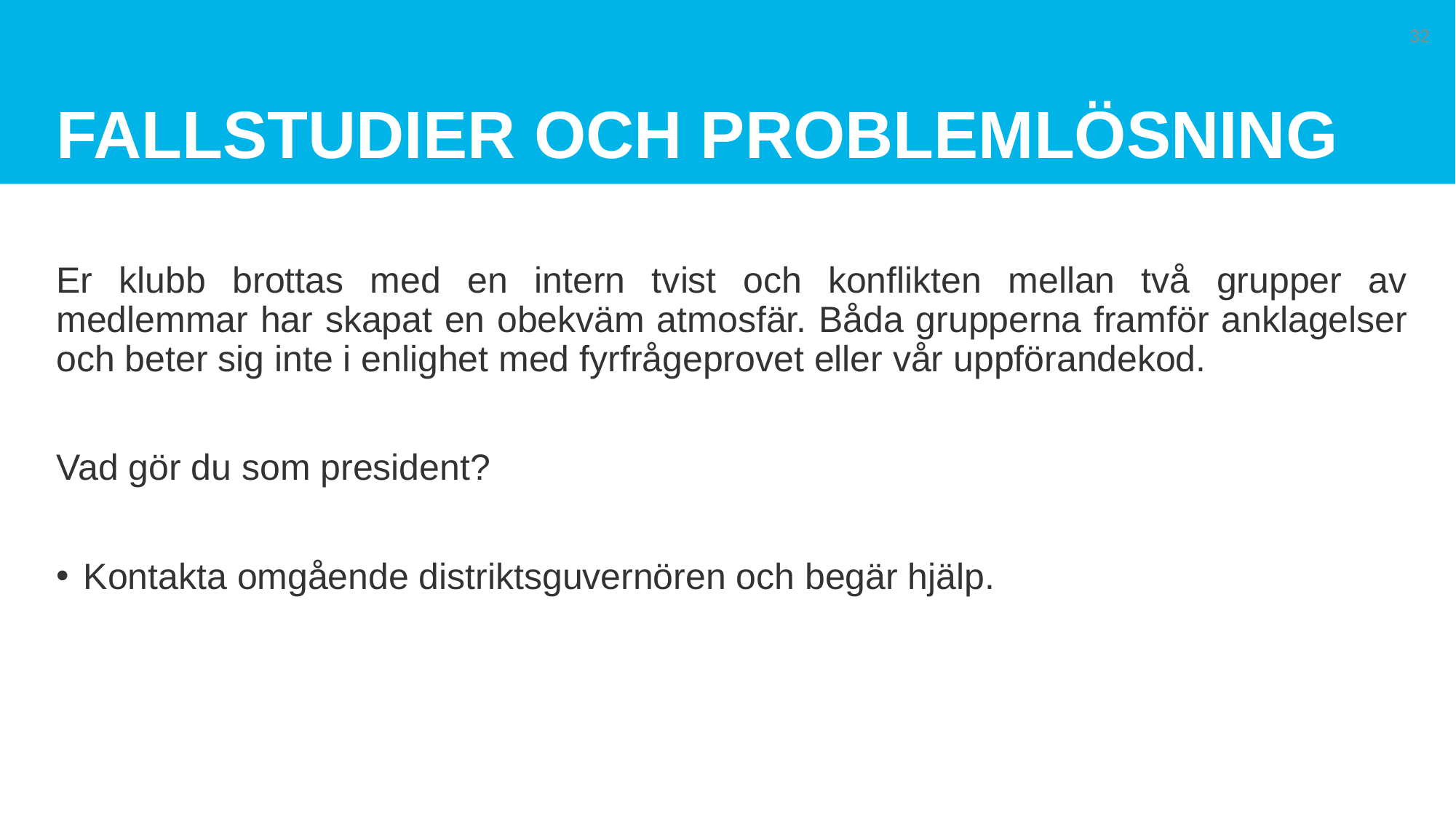

# Fallstudier och problemlösning
32
Er klubb brottas med en intern tvist och konflikten mellan två grupper av medlemmar har skapat en obekväm atmosfär. Båda grupperna framför anklagelser och beter sig inte i enlighet med fyrfrågeprovet eller vår uppförandekod.

Vad gör du som president?

Kontakta omgående distriktsguvernören och begär hjälp.